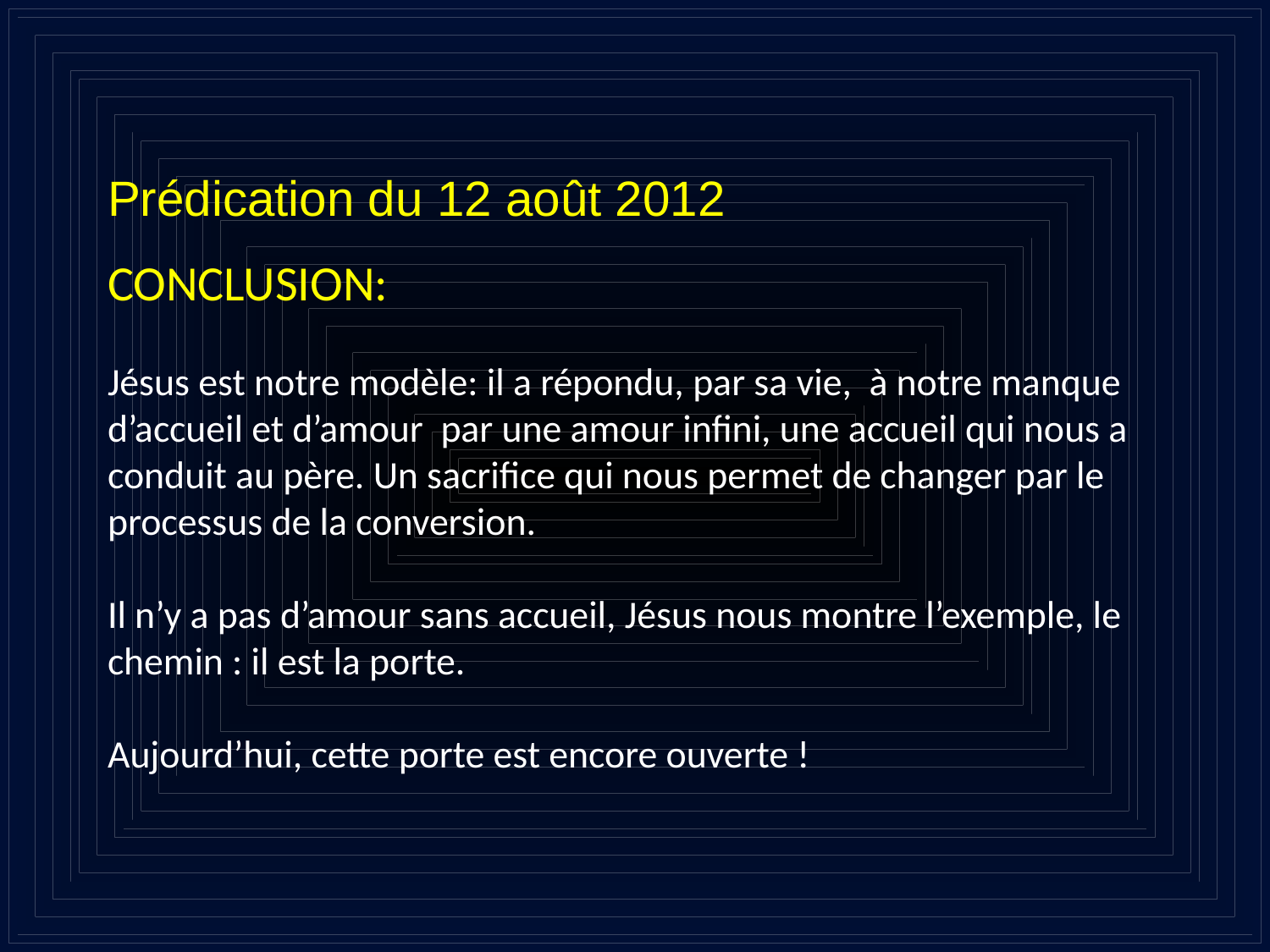

# Prédication du 12 août 2012 CONCLUSION: Jésus est notre modèle: il a répondu, par sa vie,  à notre manque d’accueil et d’amour  par une amour infini, une accueil qui nous a conduit au père. Un sacrifice qui nous permet de changer par le processus de la conversion. Il n’y a pas d’amour sans accueil, Jésus nous montre l’exemple, le chemin : il est la porte. Aujourd’hui, cette porte est encore ouverte !